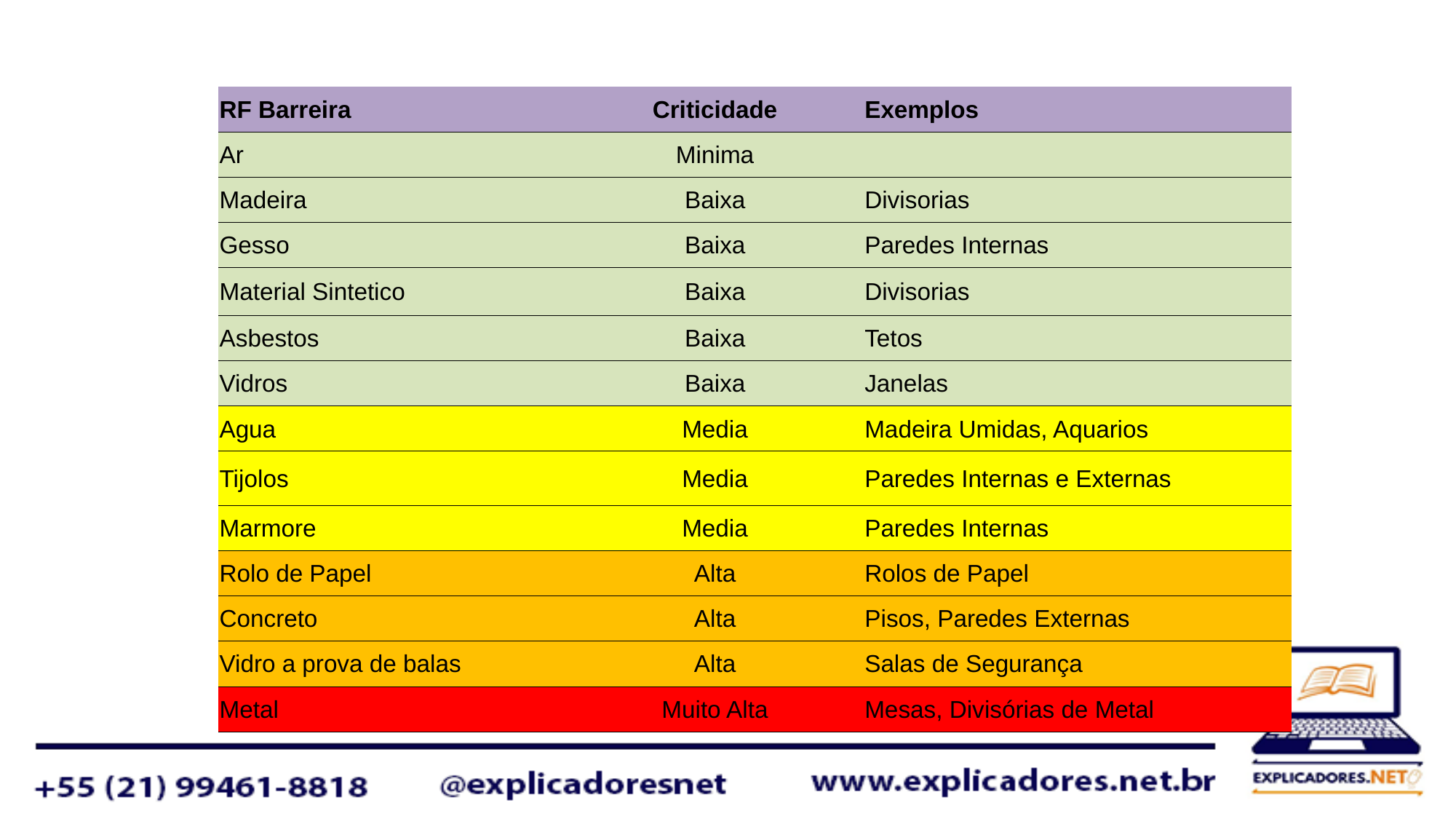

| RF Barreira | Criticidade | Exemplos |
| --- | --- | --- |
| Ar | Minima |  |
| Madeira | Baixa | Divisorias |
| Gesso | Baixa | Paredes Internas |
| Material Sintetico | Baixa | Divisorias |
| Asbestos | Baixa | Tetos |
| Vidros | Baixa | Janelas |
| Agua | Media | Madeira Umidas, Aquarios |
| Tijolos | Media | Paredes Internas e Externas |
| Marmore | Media | Paredes Internas |
| Rolo de Papel | Alta | Rolos de Papel |
| Concreto | Alta | Pisos, Paredes Externas |
| Vidro a prova de balas | Alta | Salas de Segurança |
| Metal | Muito Alta | Mesas, Divisórias de Metal |